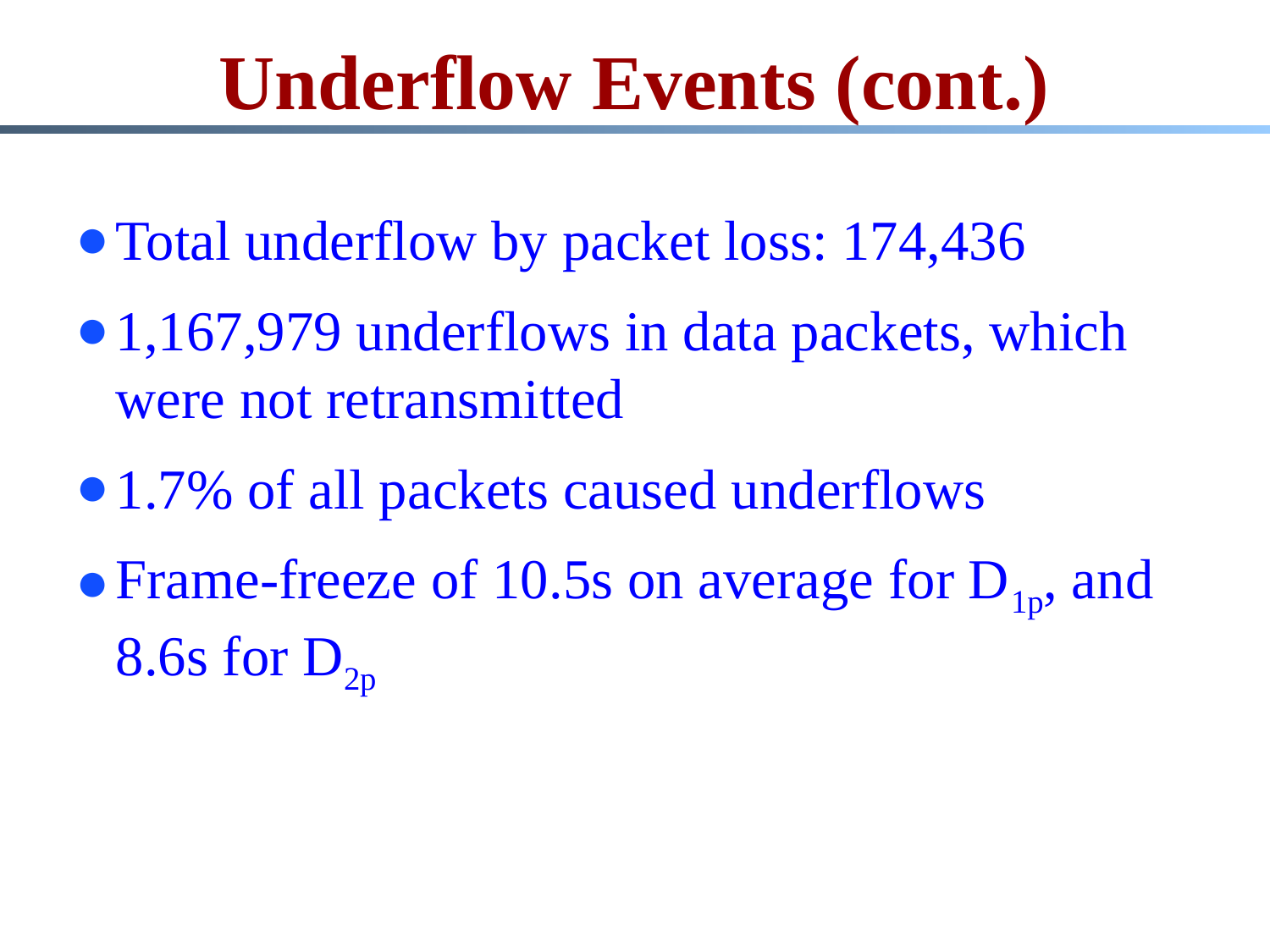

# Underflow Events (cont.)
Total underflow by packet loss: 174,436
1,167,979 underflows in data packets, which were not retransmitted
1.7% of all packets caused underflows
Frame-freeze of 10.5s on average for D1p, and 8.6s for D2p